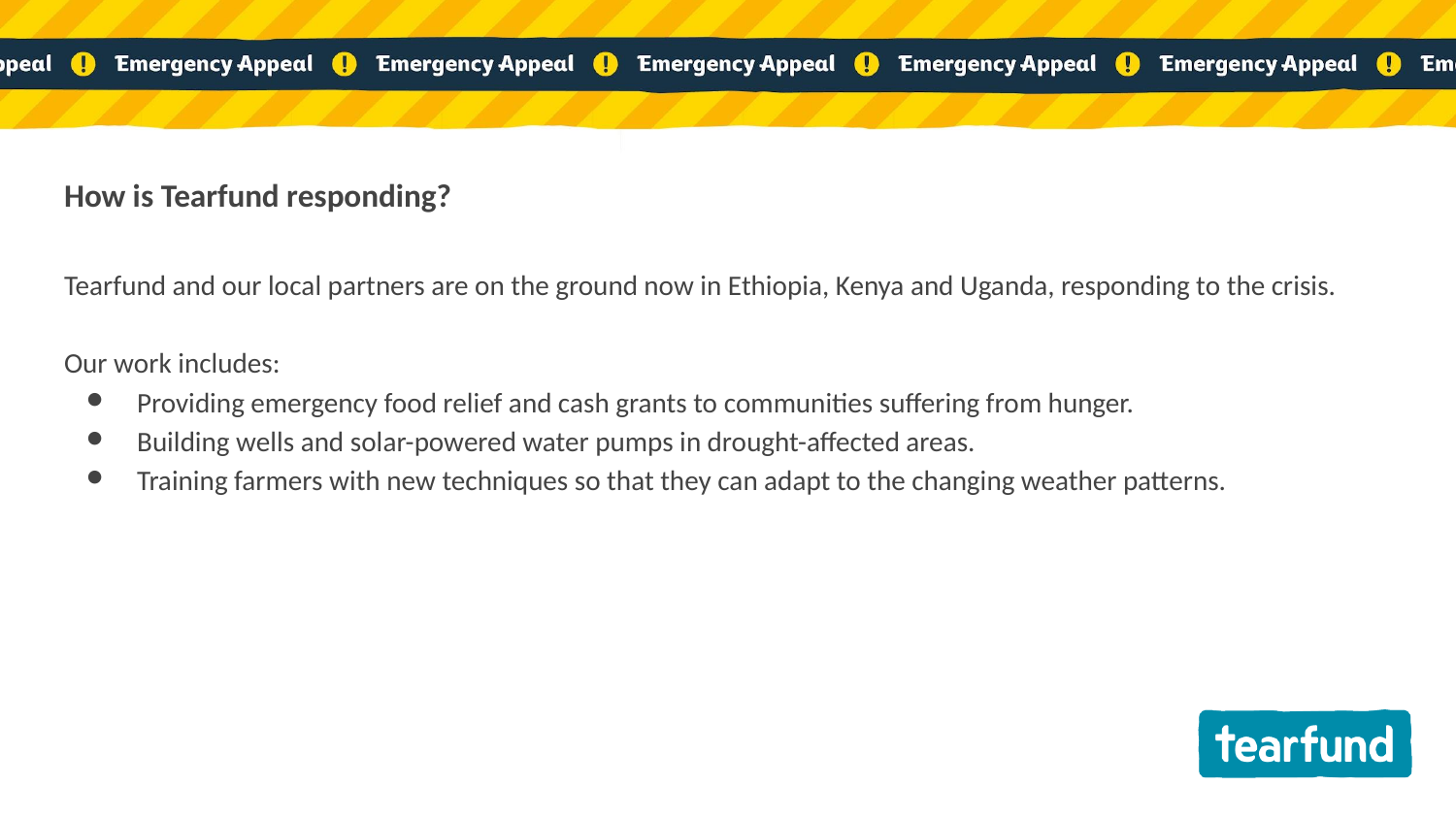

How is Tearfund responding?
Tearfund and our local partners are on the ground now in Ethiopia, Kenya and Uganda, responding to the crisis.
Our work includes:
Providing emergency food relief and cash grants to communities suffering from hunger.
Building wells and solar-powered water pumps in drought-affected areas.
Training farmers with new techniques so that they can adapt to the changing weather patterns.